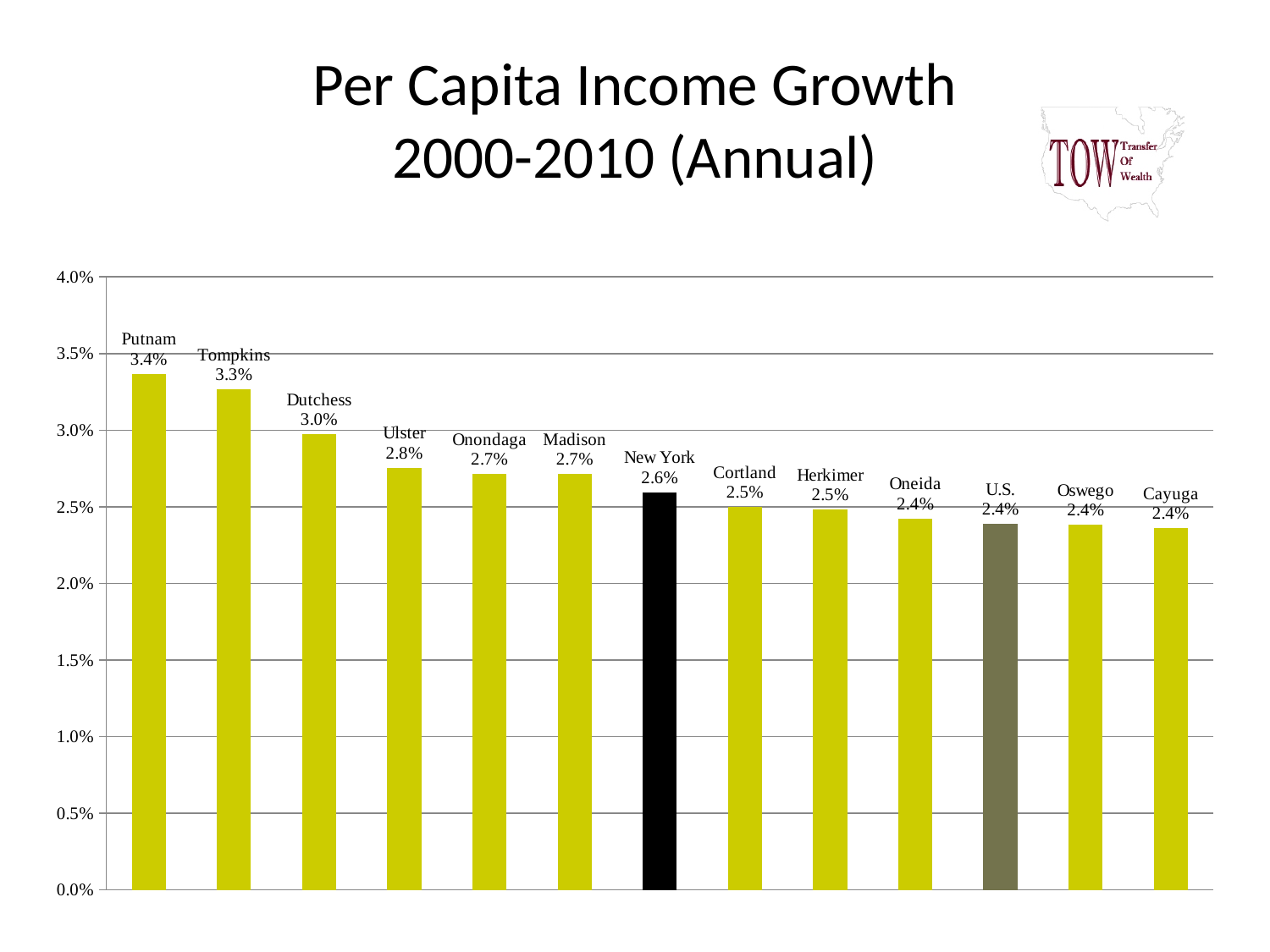

# Per Capita Income Growth 2000-2010 (Annual)

### Chart

| Category | 2000-2010 PCI: Annual Growth Rate of Per Capita Income |
|---|---|
| Putnam | 0.033667474358548784 |
| Tompkins | 0.03265171168421612 |
| Dutchess | 0.029724310776942382 |
| Ulster | 0.027544852729540492 |
| Onondaga | 0.02715129358830162 |
| Madison | 0.027129023815755042 |
| New York | 0.02593526871606332 |
| Cortland | 0.02496691132234388 |
| Herkimer | 0.024800198252896352 |
| Oneida | 0.024222294232015548 |
| U.S. | 0.02386621577801468 |
| Oswego | 0.02382365157538718 |
| Cayuga | 0.023590512692329056 |